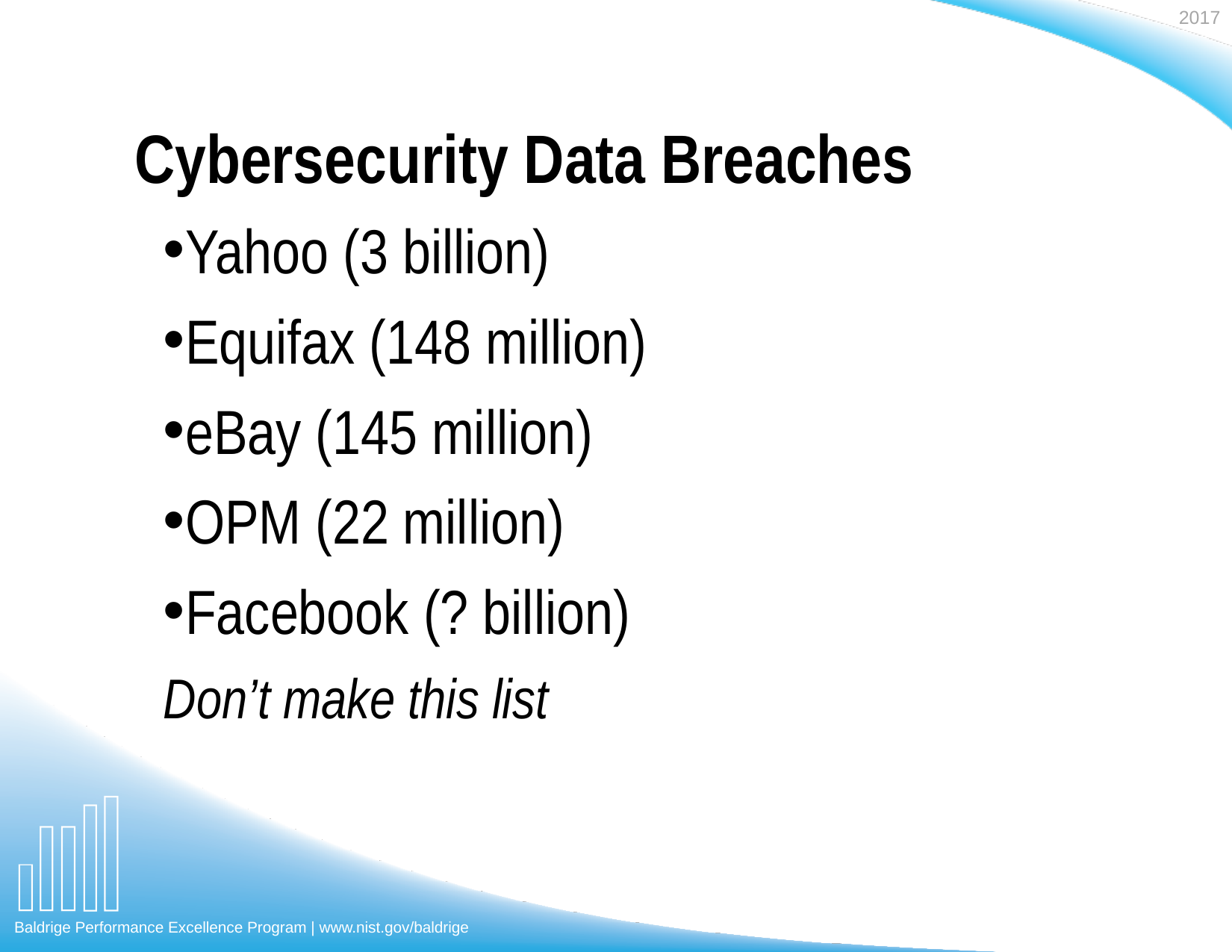

# Cybersecurity Data Breaches
Yahoo (3 billion)
Equifax (148 million)
eBay (145 million)
OPM (22 million)
Facebook (? billion)
Don’t make this list